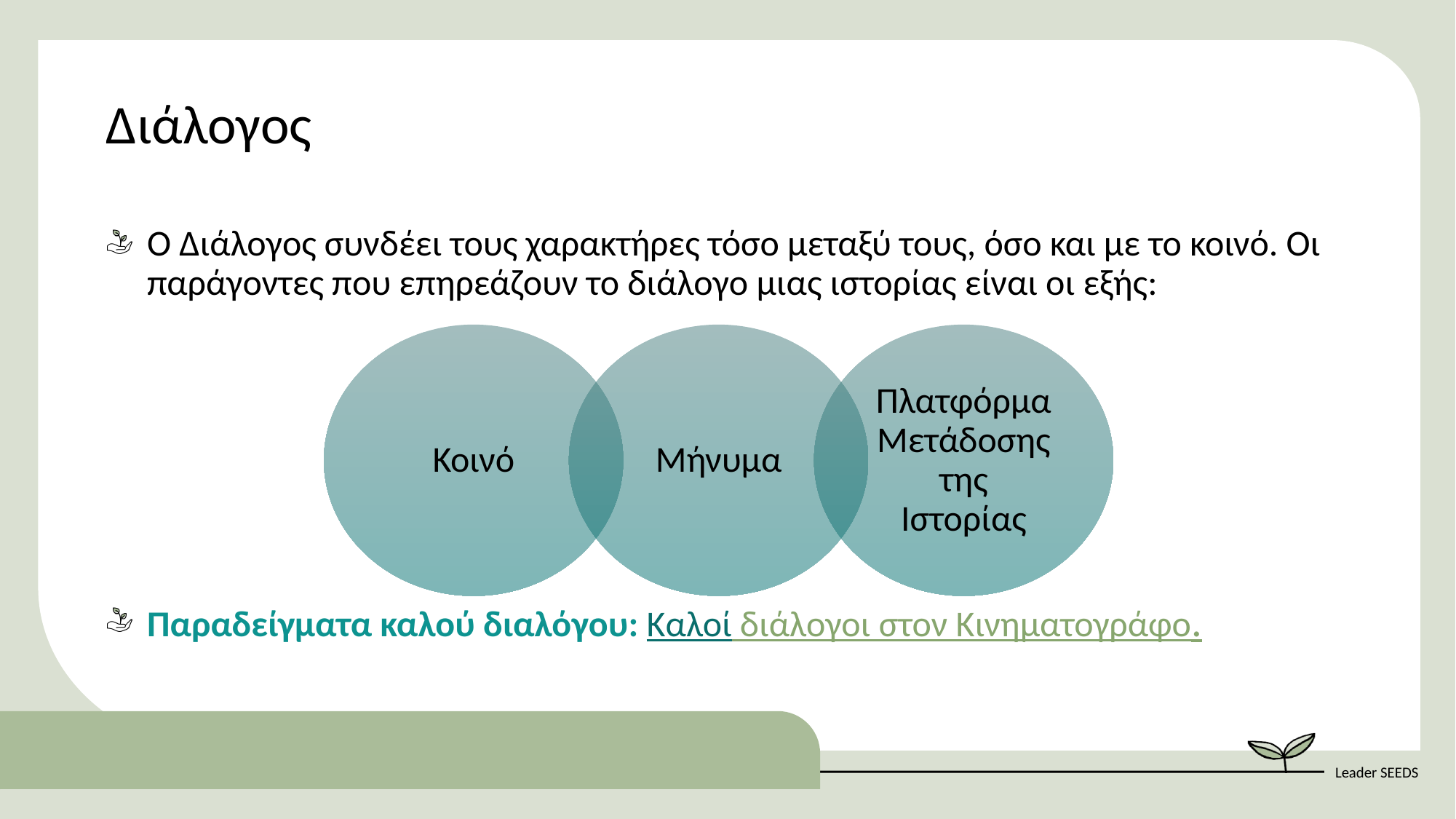

Διάλογος
Ο Διάλογος συνδέει τους χαρακτήρες τόσο μεταξύ τους, όσο και με το κοινό. Οι παράγοντες που επηρεάζουν το διάλογο μιας ιστορίας είναι οι εξής:

Παραδείγματα καλού διαλόγου: Καλοί διάλογοι στον Κινηματογράφο.

Κοινό
Μήνυμα
Πλατφόρμα Μετάδοσης της Ιστορίας